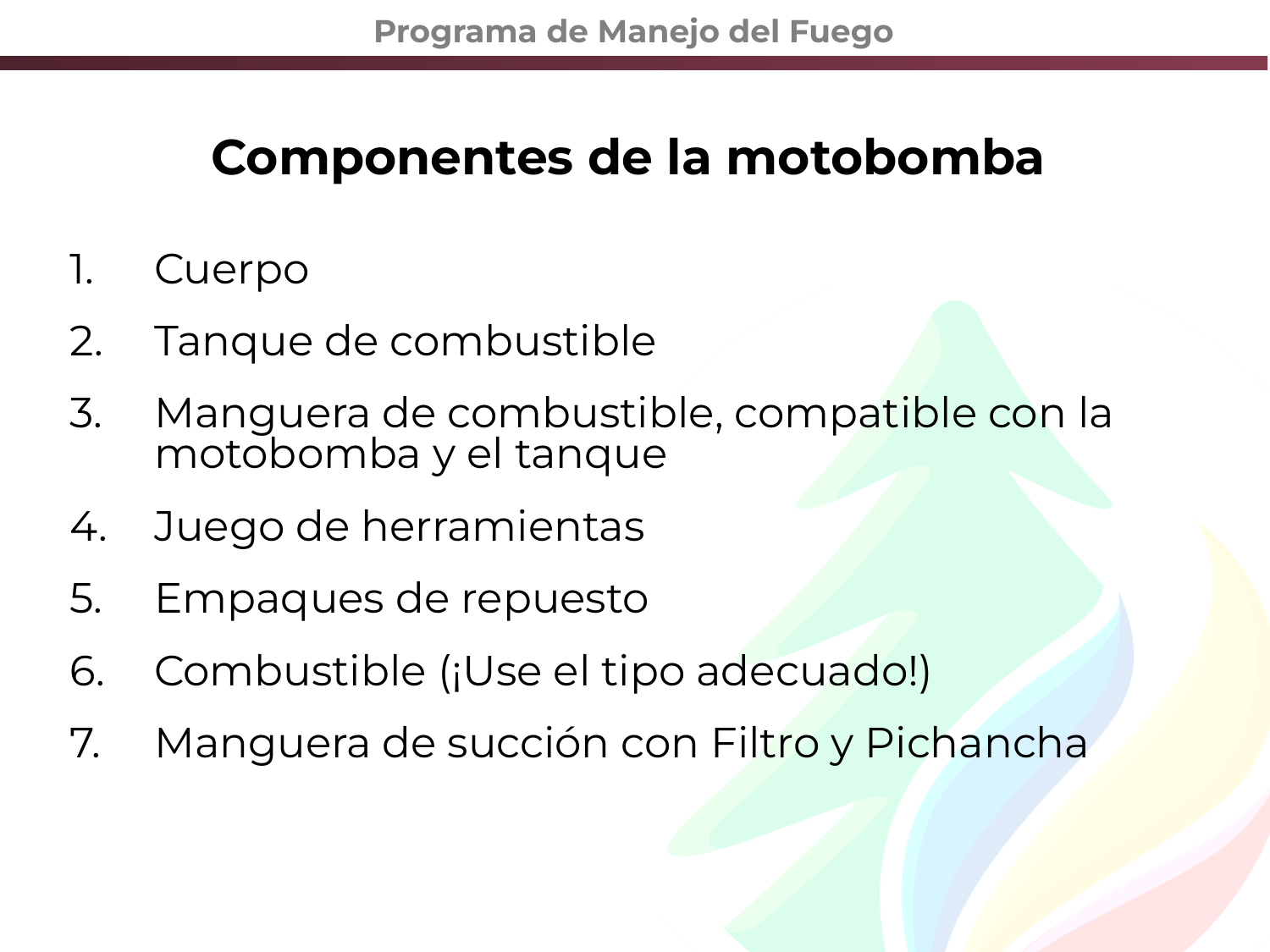

Cuerpo
Tanque de combustible
Manguera de combustible, compatible con la motobomba y el tanque
Juego de herramientas
Empaques de repuesto
Combustible (¡Use el tipo adecuado!)
Manguera de succión con Filtro y Pichancha
# Componentes de la motobomba